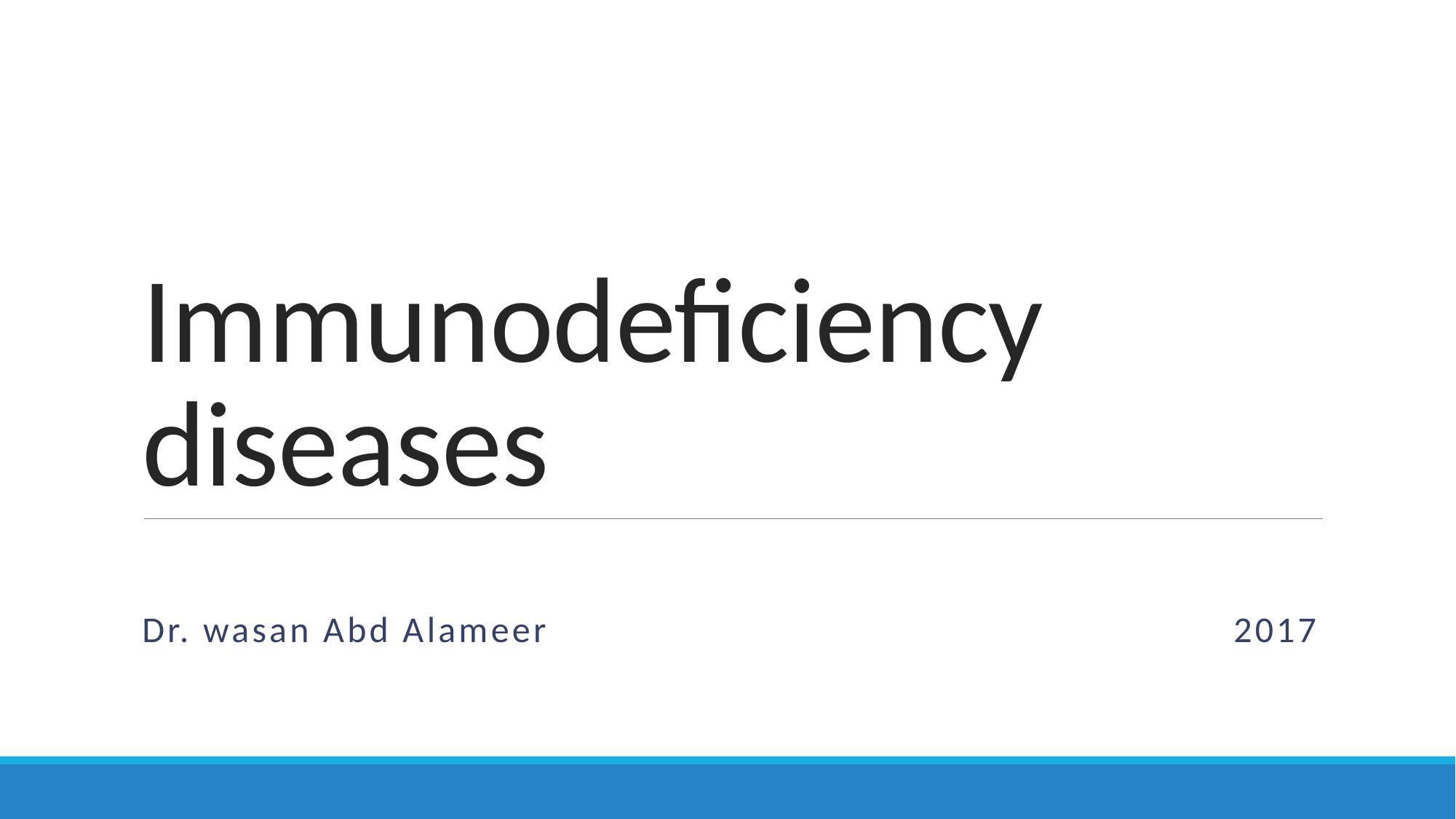

# Immunodeficiency diseases
Dr. wasan Abd Alameer							2017